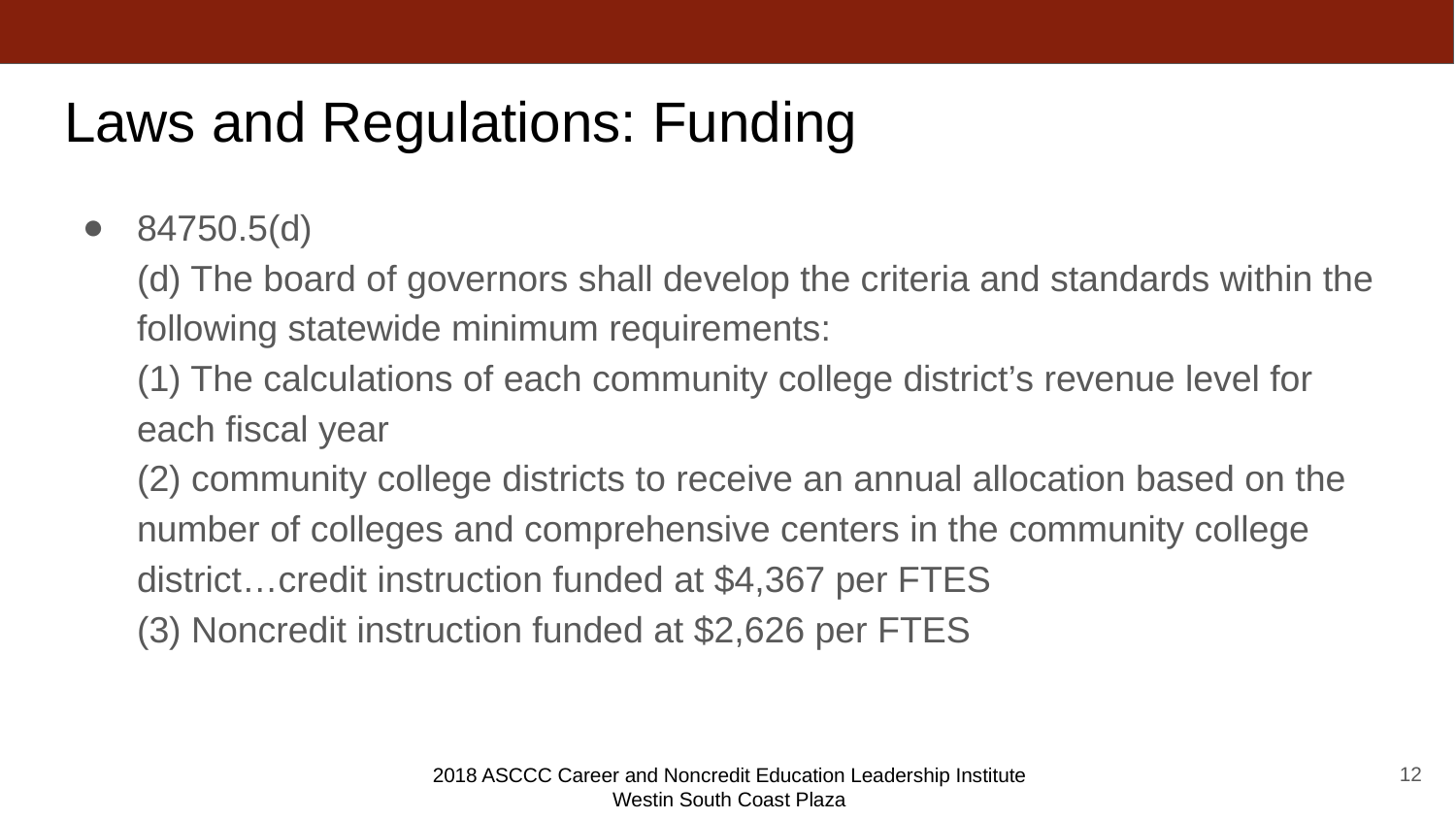

# Laws and Regulations: Funding
84750.5(d)
(d) The board of governors shall develop the criteria and standards within the following statewide minimum requirements:
(1) The calculations of each community college district’s revenue level for each fiscal year
(2) community college districts to receive an annual allocation based on the number of colleges and comprehensive centers in the community college district…credit instruction funded at $4,367 per FTES
(3) Noncredit instruction funded at $2,626 per FTES
12
2018 ASCCC Career and Noncredit Education Leadership Institute
Westin South Coast Plaza